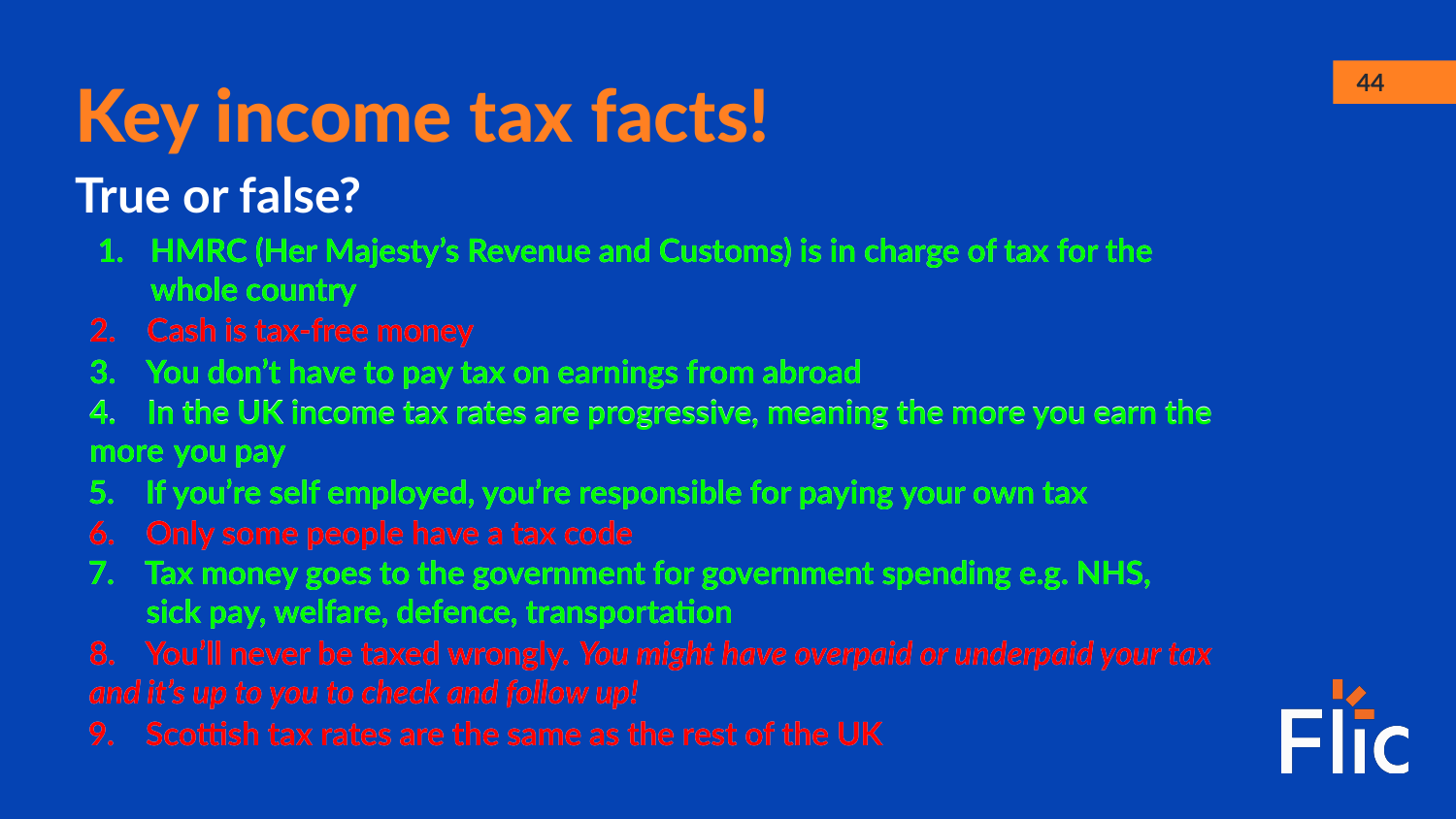

Key income tax facts!
True or false?
44
HMRC (Her Majesty’s Revenue and Customs) is in charge of tax for the whole country
HMRC (Her Majesty’s Revenue and Customs) is in charge of tax for the whole country
2.    Cash is tax-free money
2.    Cash is tax-free money
3.    You don’t have to pay tax on earnings from abroad
3.    You don’t have to pay tax on earnings from abroad
4.    In the UK income tax rates are progressive, meaning the more you earn the more  you pay
4.    In the UK income tax rates are progressive, meaning the more you earn the more  you pay
5.    If you’re self employed, you’re responsible for paying your own tax
5.    If you’re self employed, you’re responsible for paying your own tax
6.    Only some people have a tax code
6.    Only some people have a tax code
7.    Tax money goes to the government for government spending e.g. NHS,
        sick pay, welfare, defence, transportation
7.    Tax money goes to the government for government spending e.g. NHS,
        sick pay, welfare, defence, transportation
8.    You’ll never be taxed wrongly. You might have overpaid or underpaid your tax and  it’s up to you to check and follow up!
8.    You’ll never be taxed wrongly. You might have overpaid or underpaid your tax and  it’s up to you to check and follow up!
9.    Scottish tax rates are the same as the rest of the UK
9.    Scottish tax rates are the same as the rest of the UK